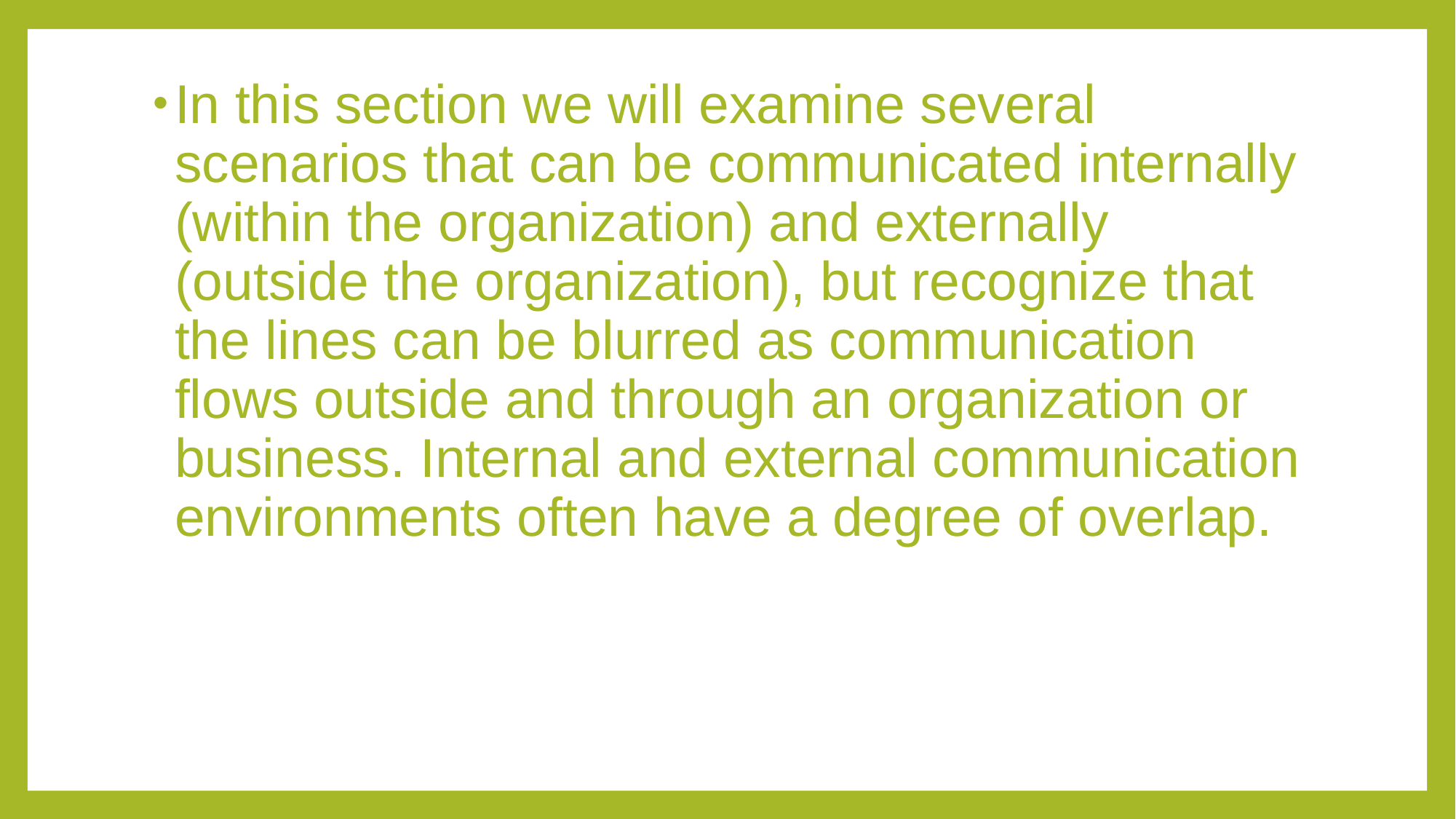

In this section we will examine several scenarios that can be communicated internally (within the organization) and externally (outside the organization), but recognize that the lines can be blurred as communication flows outside and through an organization or business. Internal and external communication environments often have a degree of overlap.